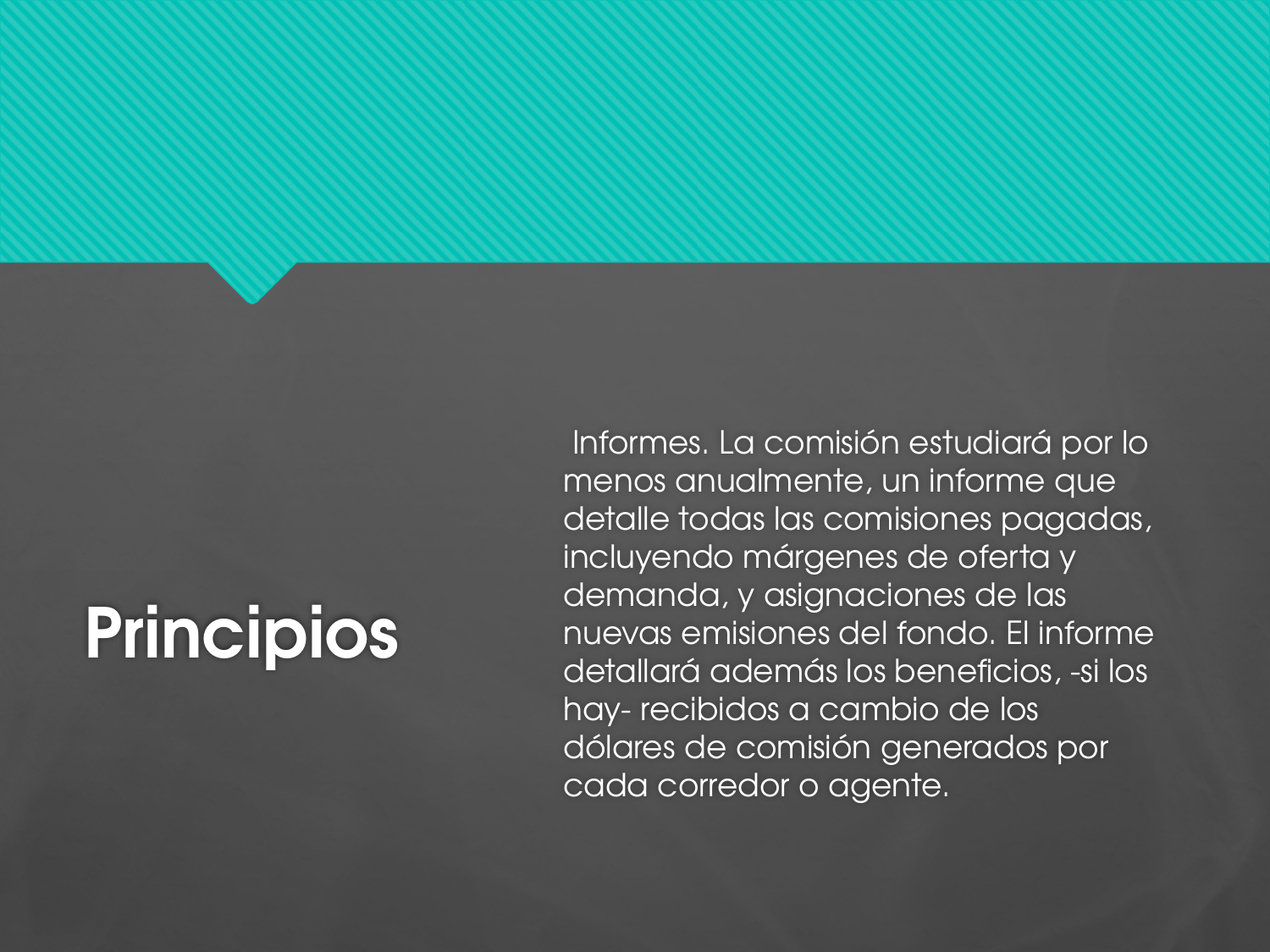

Informes. La comisión estudiará por lo menos anualmente, un informe que detalle todas las comisiones pagadas, incluyendo márgenes de oferta y demanda, y asignaciones de las nuevas emisiones del fondo. El informe detallará además los beneficios, -si los hay- recibidos a cambio de los dólares de comisión generados por cada corredor o agente.
# Principios